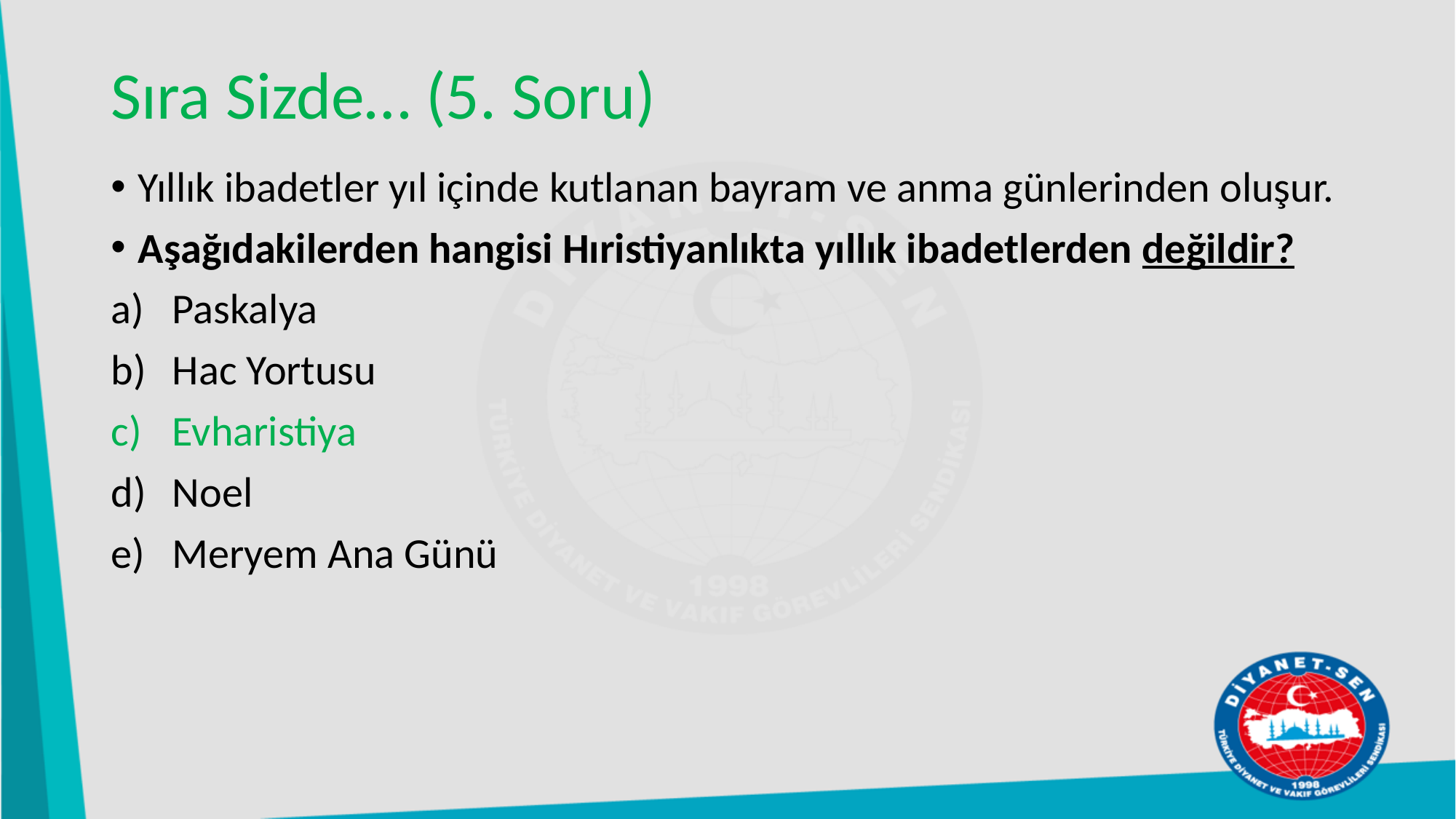

# Sıra Sizde… (5. Soru)
Yıllık ibadetler yıl içinde kutlanan bayram ve anma günlerinden oluşur.
Aşağıdakilerden hangisi Hıristiyanlıkta yıllık ibadetlerden değildir?
Paskalya
Hac Yortusu
Evharistiya
Noel
Meryem Ana Günü